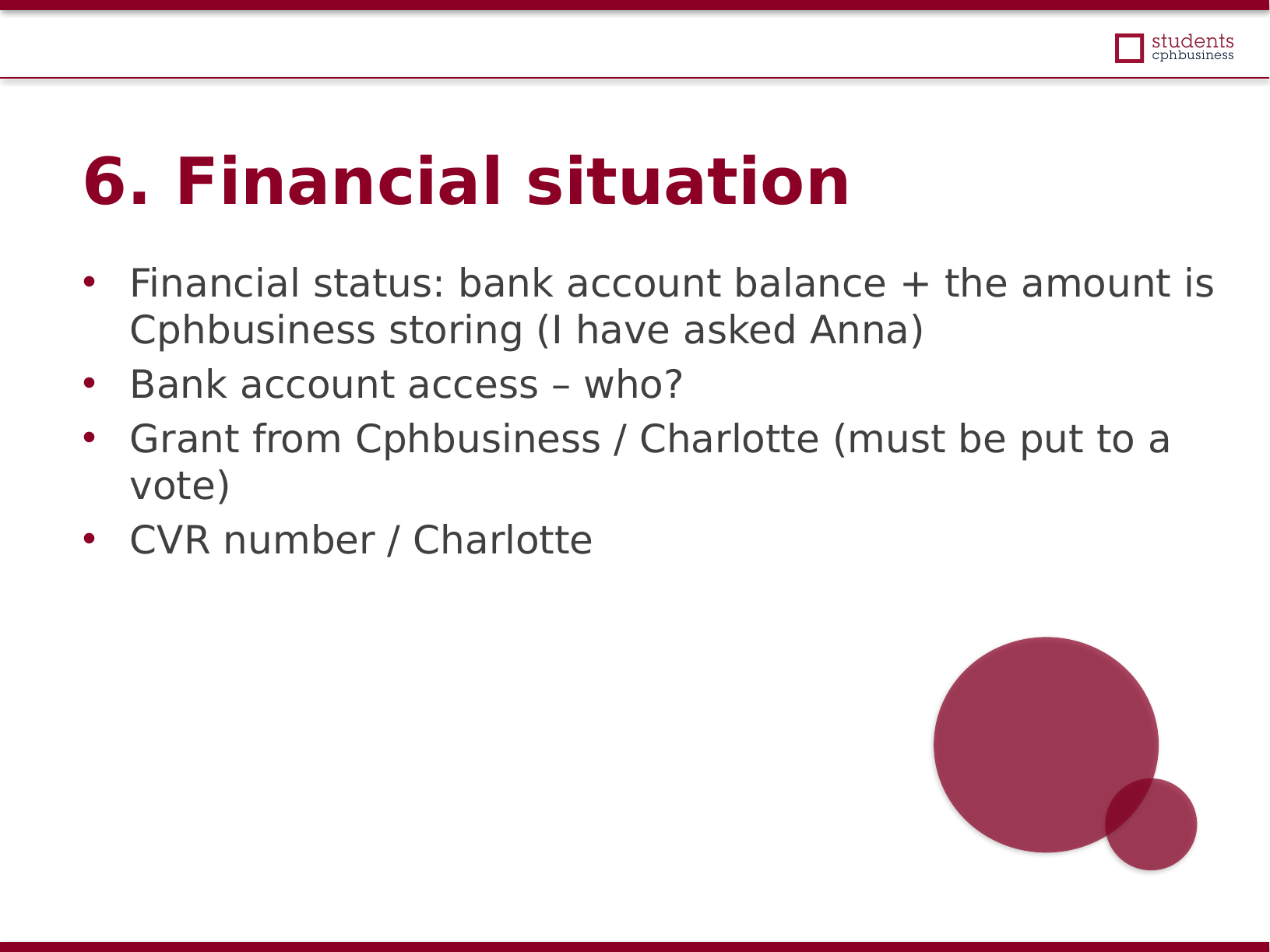

6. Financial situation
Financial status: bank account balance + the amount is Cphbusiness storing (I have asked Anna)
Bank account access – who?
Grant from Cphbusiness / Charlotte (must be put to a vote)
CVR number / Charlotte